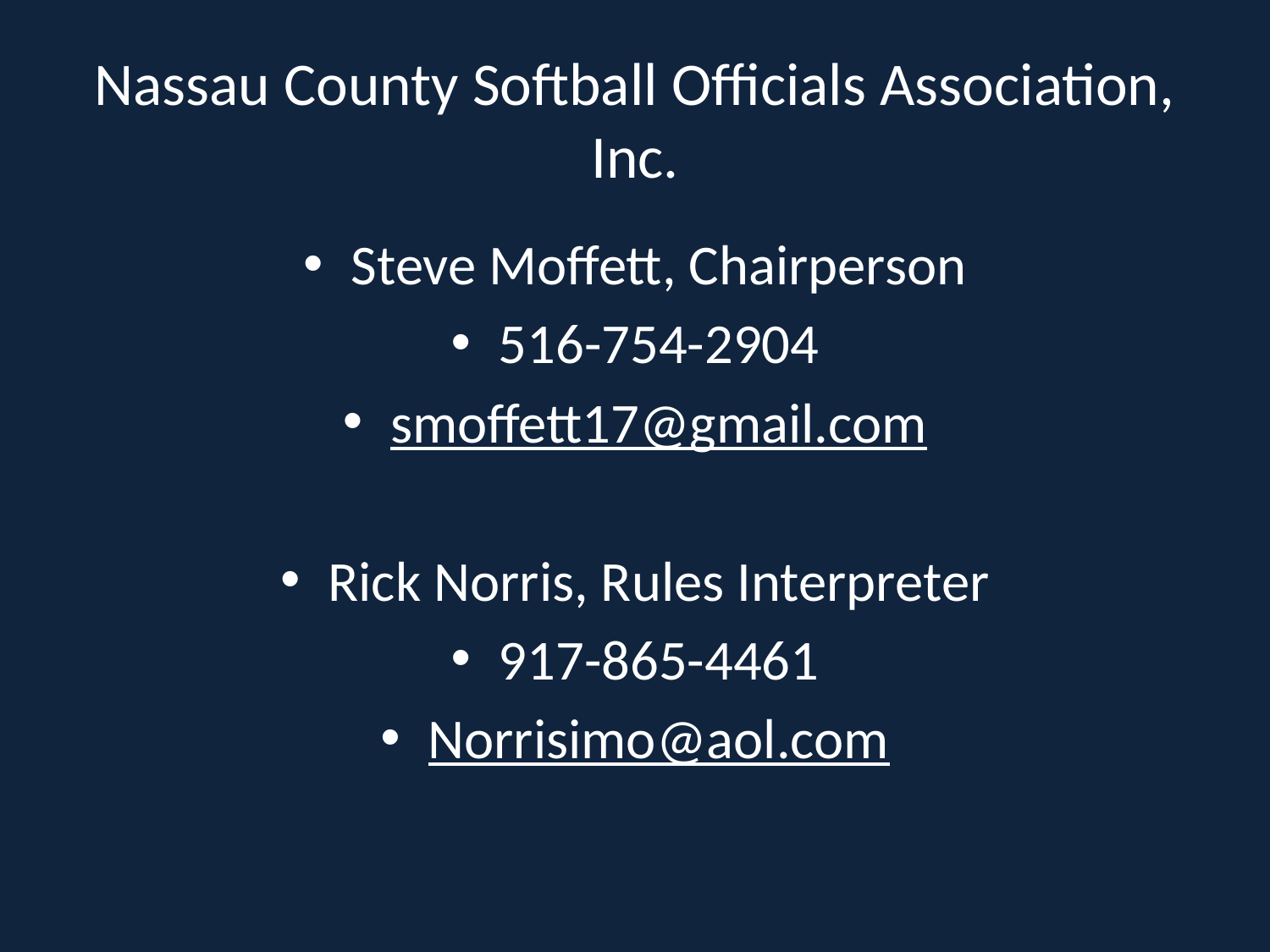

# Nassau County Softball Officials Association, Inc.
Steve Moffett, Chairperson
516-754-2904
smoffett17@gmail.com

Rick Norris, Rules Interpreter
917-865-4461
Norrisimo@aol.com